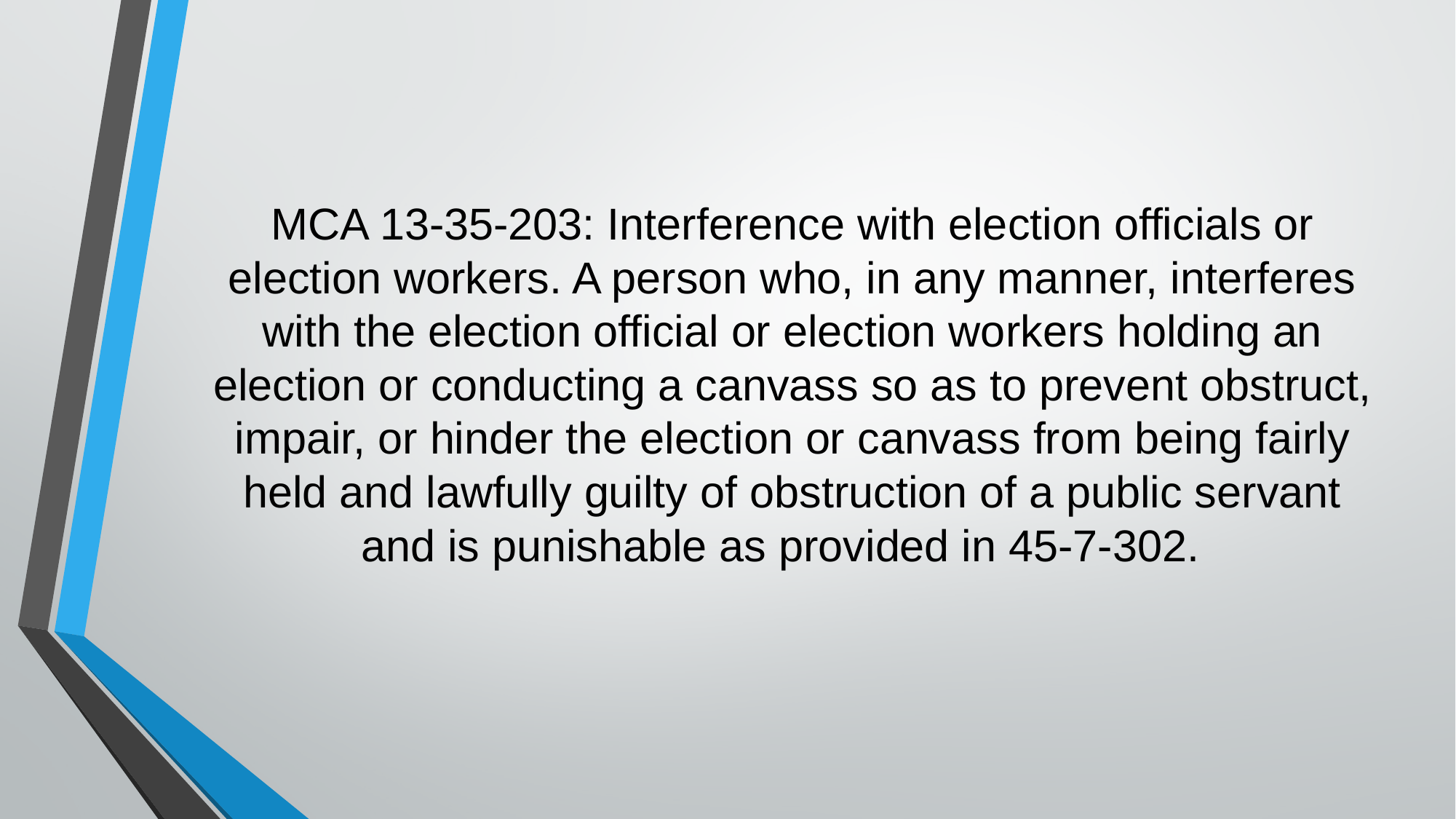

# MCA 13-35-203: Interference with election officials or election workers. A person who, in any manner, interferes with the election official or election workers holding an election or conducting a canvass so as to prevent obstruct, impair, or hinder the election or canvass from being fairly held and lawfully guilty of obstruction of a public servant and is punishable as provided in 45-7-302.